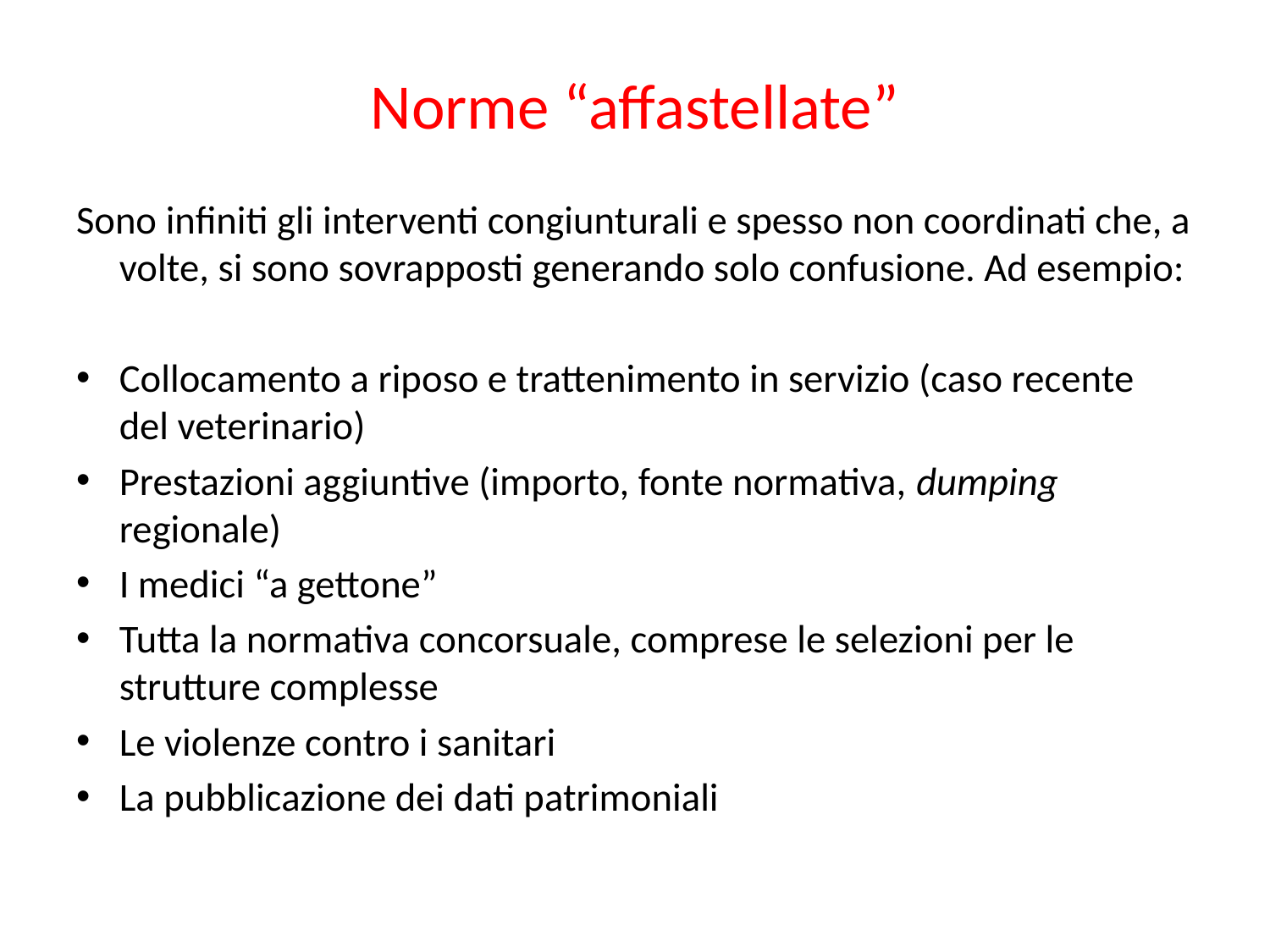

# Norme “affastellate”
Sono infiniti gli interventi congiunturali e spesso non coordinati che, a volte, si sono sovrapposti generando solo confusione. Ad esempio:

Collocamento a riposo e trattenimento in servizio (caso recente del veterinario)
Prestazioni aggiuntive (importo, fonte normativa, dumping regionale)
I medici “a gettone”
Tutta la normativa concorsuale, comprese le selezioni per le strutture complesse
Le violenze contro i sanitari
La pubblicazione dei dati patrimoniali